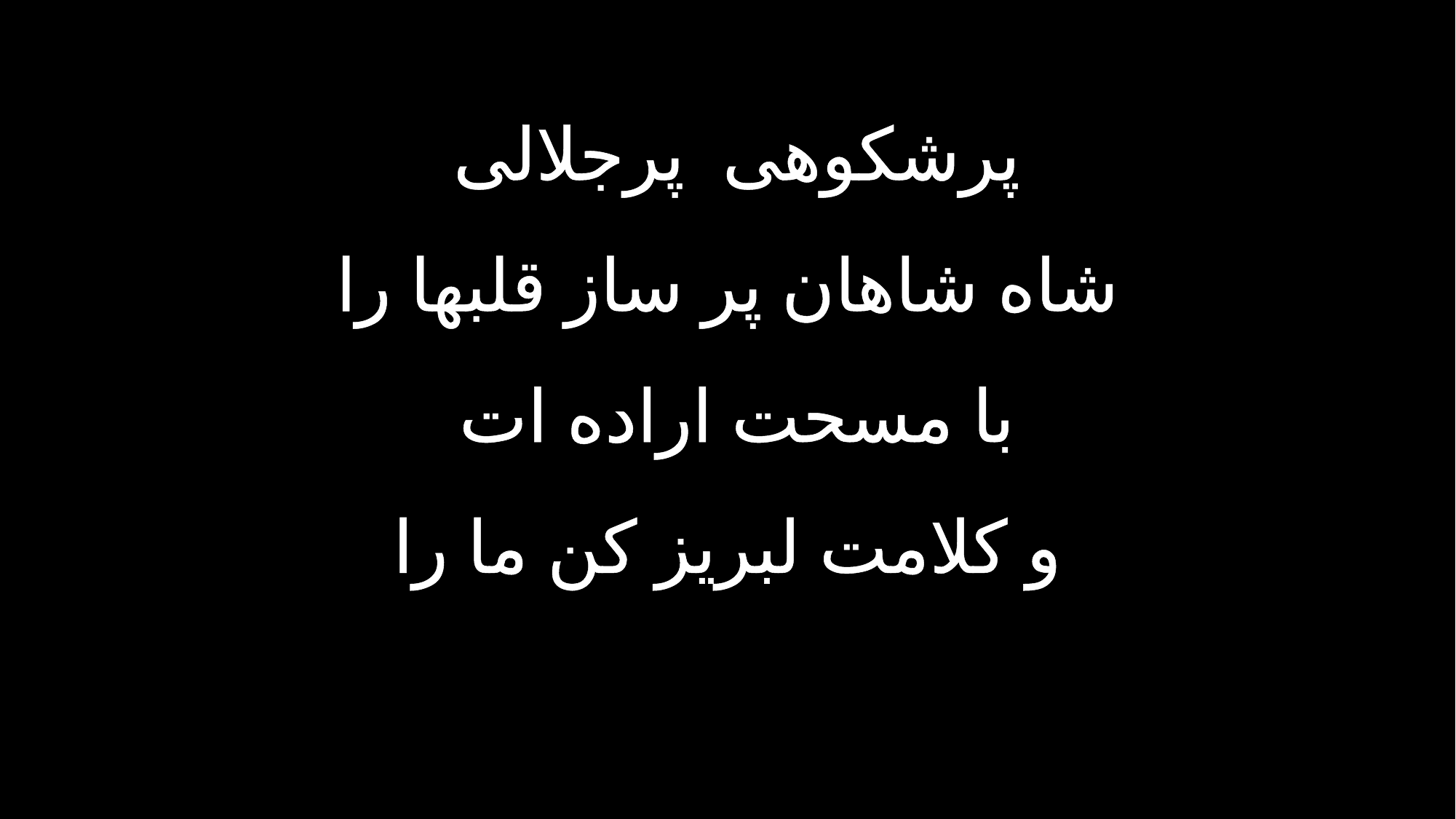

پرشکوهی  پرجلالی
شاه شاهان پر ساز قلبها را
با مسحت اراده ات
و کلامت لبریز کن ما را